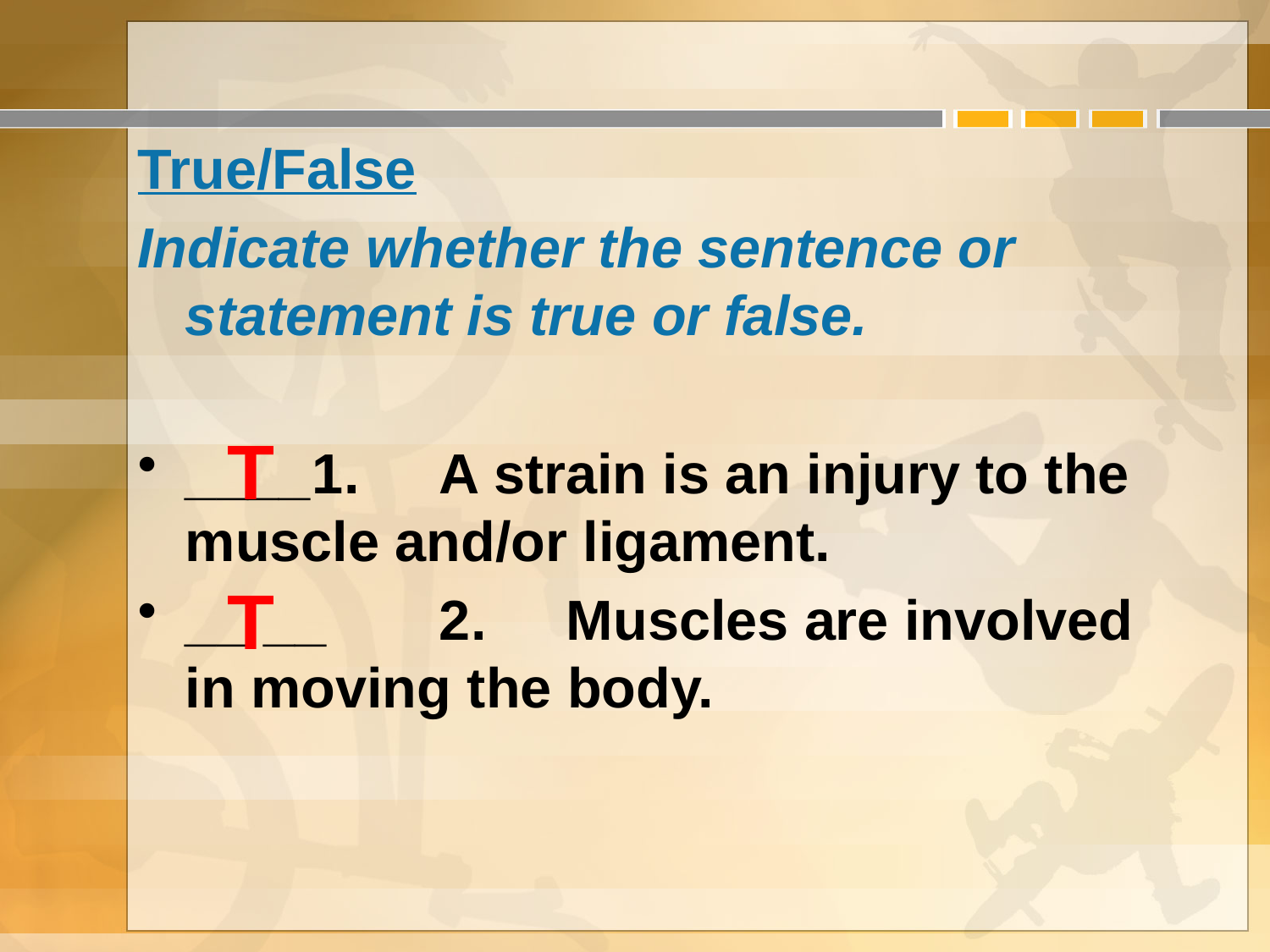

True/False
Indicate whether the sentence or statement is true or false.

____	1.	A strain is an injury to the muscle and/or ligament.
__ __	2.	Muscles are involved in moving the body.

T
T